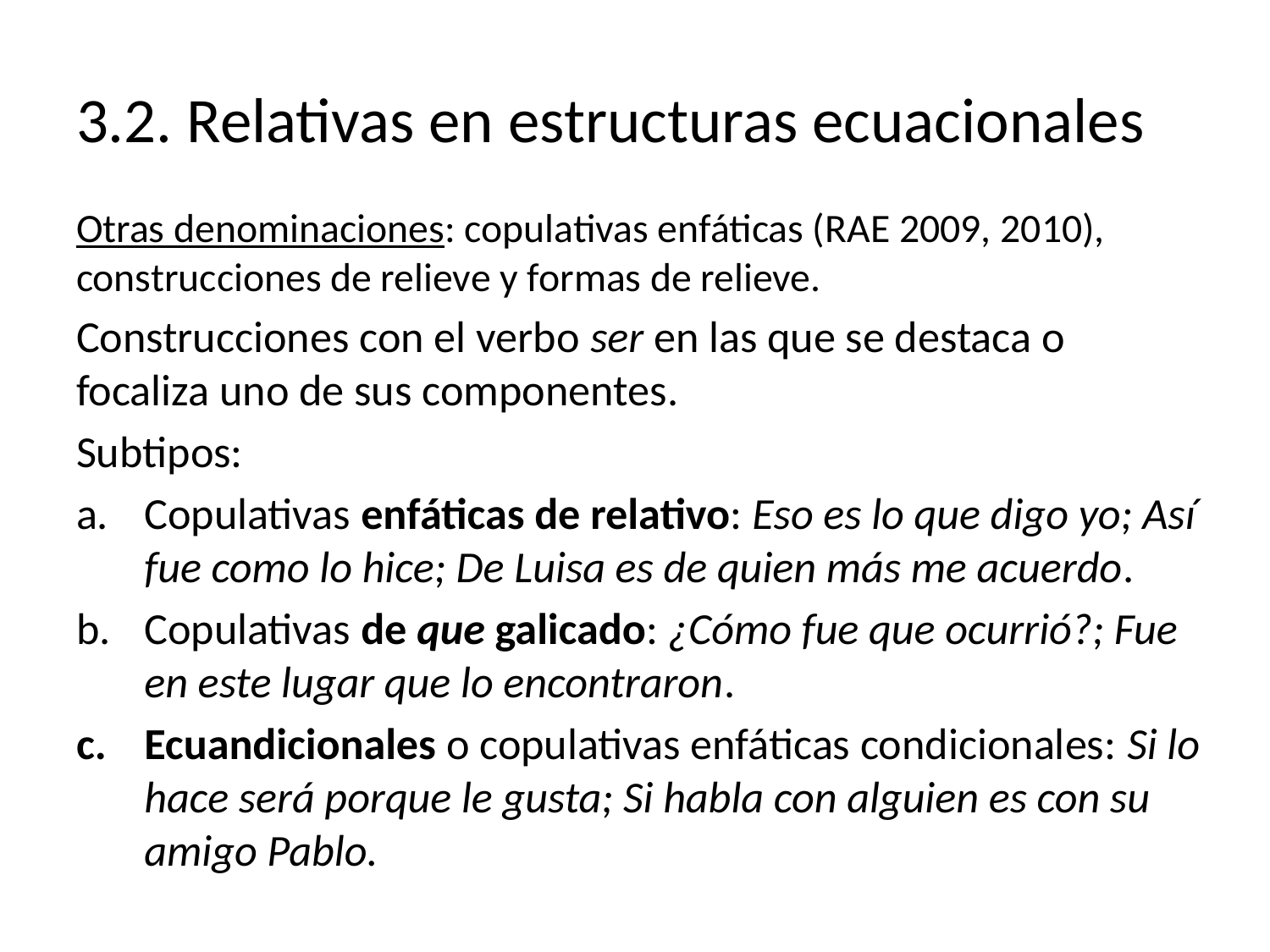

# 3.2. Relativas en estructuras ecuacionales
Otras denominaciones: copulativas enfáticas (RAE 2009, 2010), construcciones de relieve y formas de relieve.
Construcciones con el verbo ser en las que se destaca o focaliza uno de sus componentes.
Subtipos:
Copulativas enfáticas de relativo: Eso es lo que digo yo; Así fue como lo hice; De Luisa es de quien más me acuerdo.
Copulativas de que galicado: ¿Cómo fue que ocurrió?; Fue en este lugar que lo encontraron.
Ecuandicionales o copulativas enfáticas condicionales: Si lo hace será porque le gusta; Si habla con alguien es con su amigo Pablo.